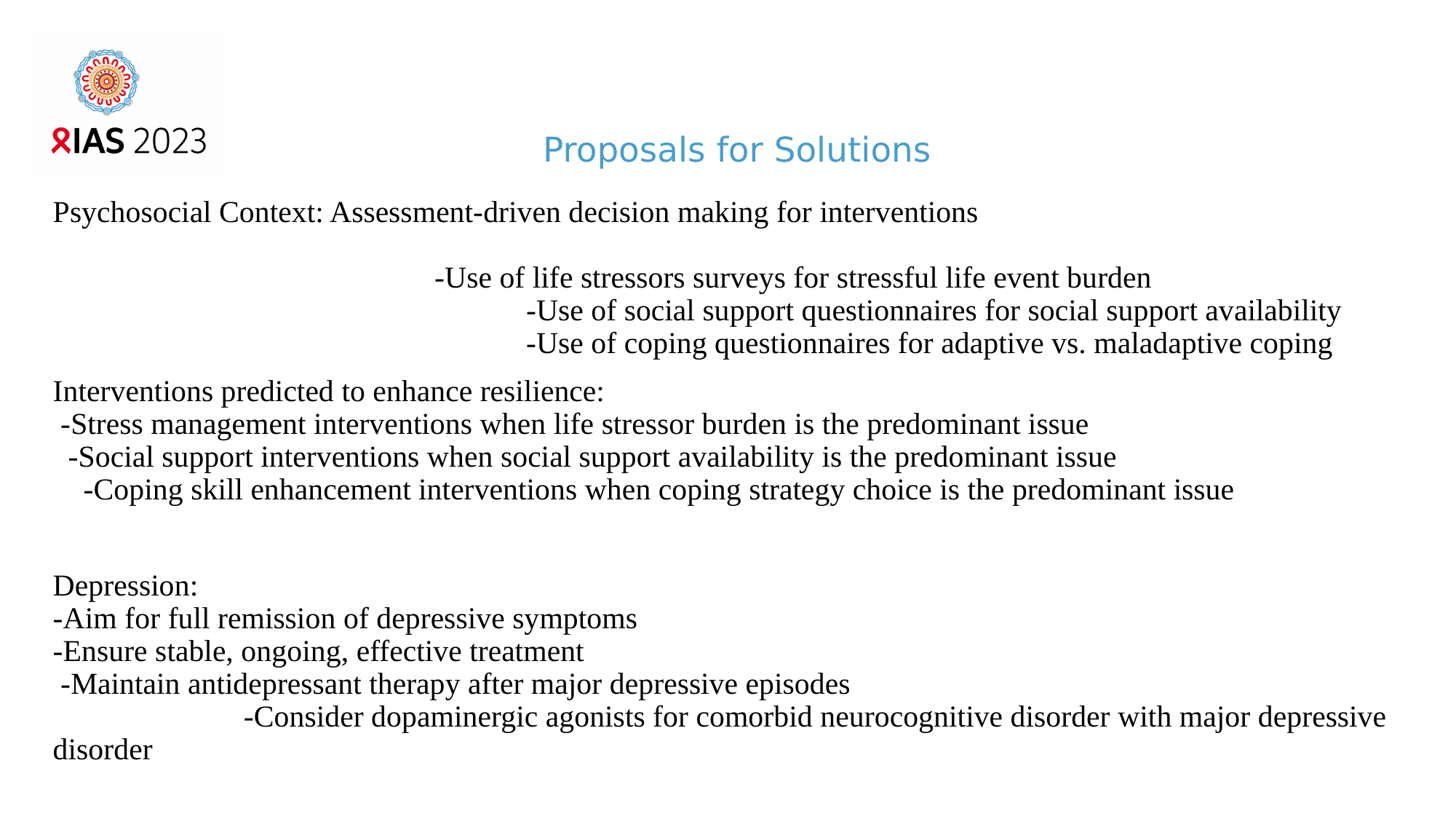

# Proposals for Solutions
Psychosocial Context: Assessment-driven decision making for interventions                                                                                                                                                                                                                                                                                           -Use of life stressors surveys for stressful life event burden                                                                                               -Use of social support questionnaires for social support availability                                                                      -Use of coping questionnaires for adaptive vs. maladaptive coping
Interventions predicted to enhance resilience:                                                                                                          -Stress management interventions when life stressor burden is the predominant issue                                           -Social support interventions when social support availability is the predominant issue                                          -Coping skill enhancement interventions when coping strategy choice is the predominant issue

Depression:                                                                                                                                                              -Aim for full remission of depressive symptoms                                                                                                     -Ensure stable, ongoing, effective treatment                                                                                                             -Maintain antidepressant therapy after major depressive episodes                                                                                                  -Consider dopaminergic agonists for comorbid neurocognitive disorder with major depressive disorder